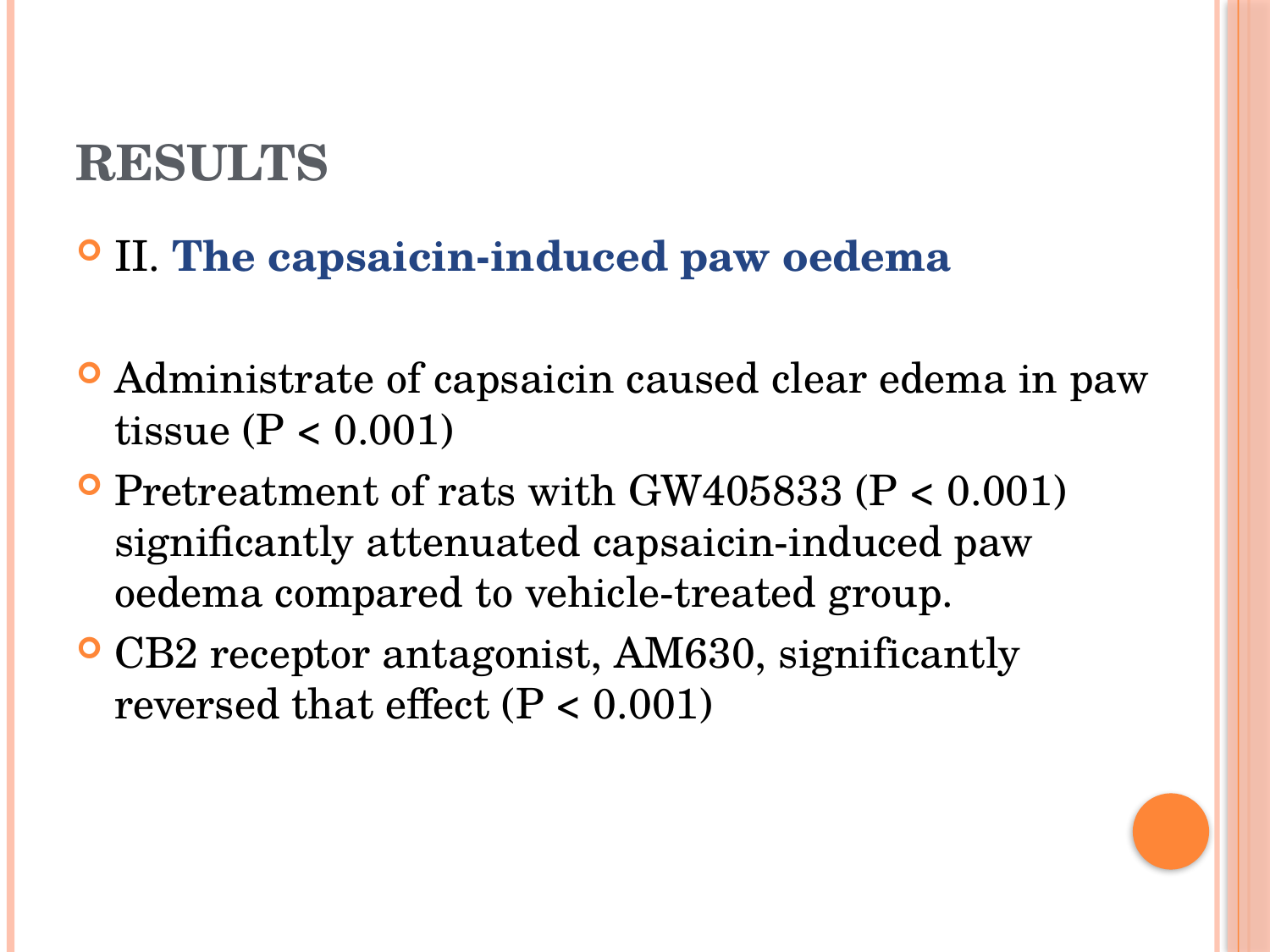

# Results
II. The capsaicin-induced paw oedema

Administrate of capsaicin caused clear edema in paw tissue (P < 0.001)
Pretreatment of rats with GW405833 (P < 0.001) significantly attenuated capsaicin-induced paw oedema compared to vehicle-treated group.
CB2 receptor antagonist, AM630, significantly reversed that effect (P < 0.001)